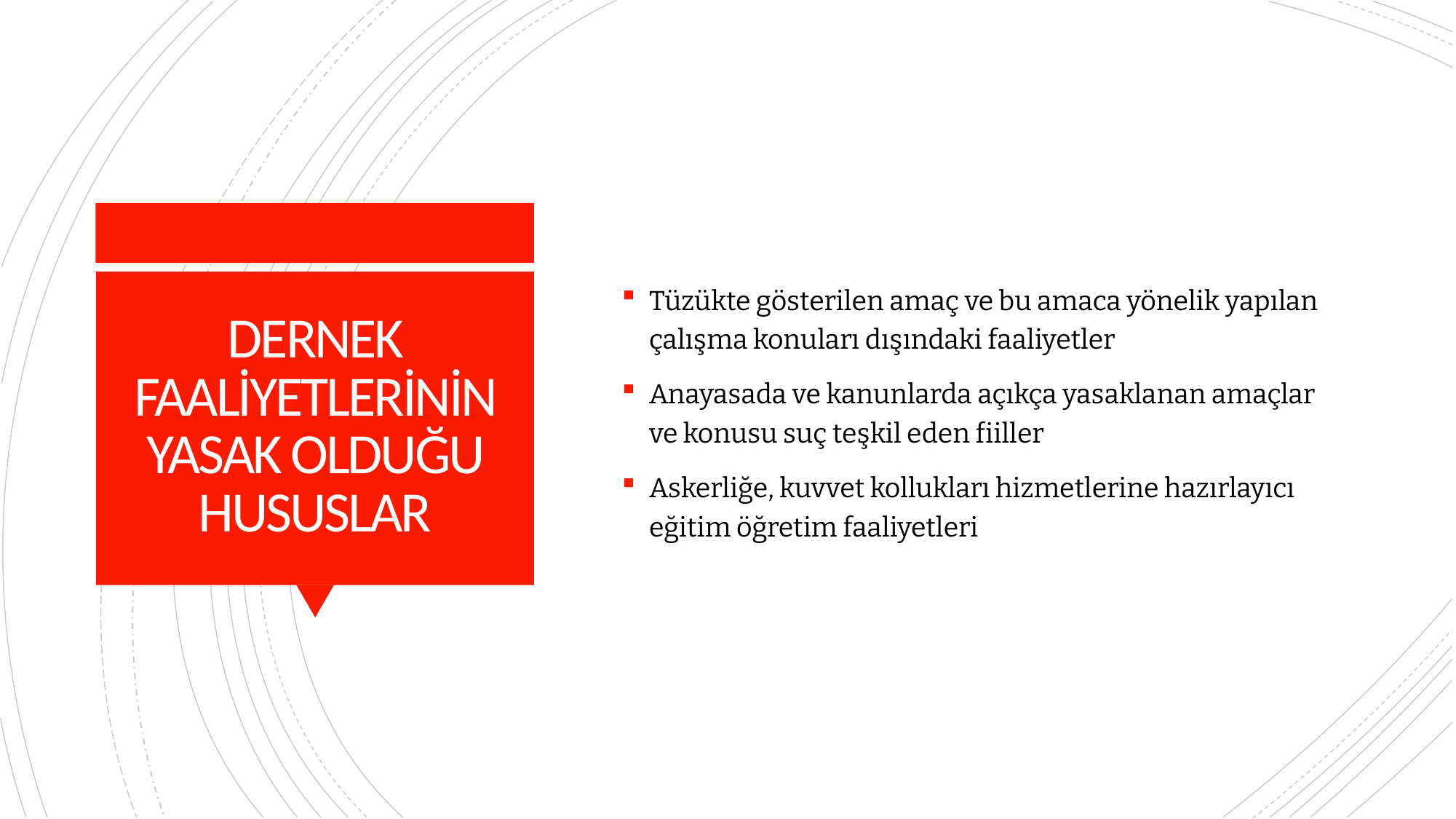

Tüzükte gösterilen amaç ve bu amaca yönelik yapılan çalışma konuları dışındaki faaliyetler
Anayasada ve kanunlarda açıkça yasaklanan amaçlar ve konusu suç teşkil eden fiiller
Askerliğe, kuvvet kollukları hizmetlerine hazırlayıcı eğitim öğretim faaliyetleri
# DERNEK FAALİYETLERİNİN YASAK OLDUĞU HUSUSLAR